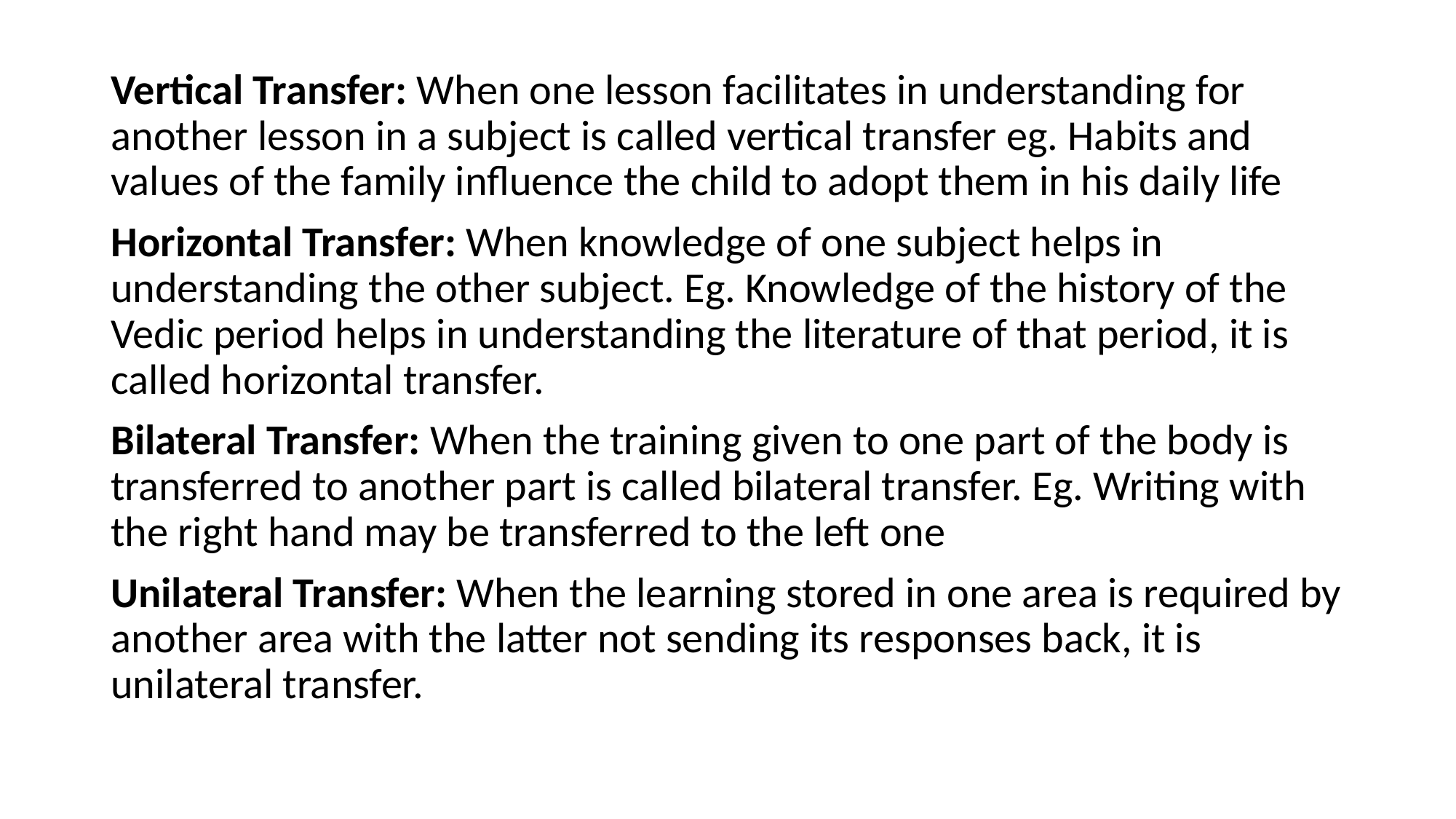

#
Vertical Transfer: When one lesson facilitates in understanding for another lesson in a subject is called vertical transfer eg. Habits and values of the family influence the child to adopt them in his daily life
Horizontal Transfer: When knowledge of one subject helps in understanding the other subject. Eg. Knowledge of the history of the Vedic period helps in understanding the literature of that period, it is called horizontal transfer.
Bilateral Transfer: When the training given to one part of the body is transferred to another part is called bilateral transfer. Eg. Writing with the right hand may be transferred to the left one
Unilateral Transfer: When the learning stored in one area is required by another area with the latter not sending its responses back, it is unilateral transfer.